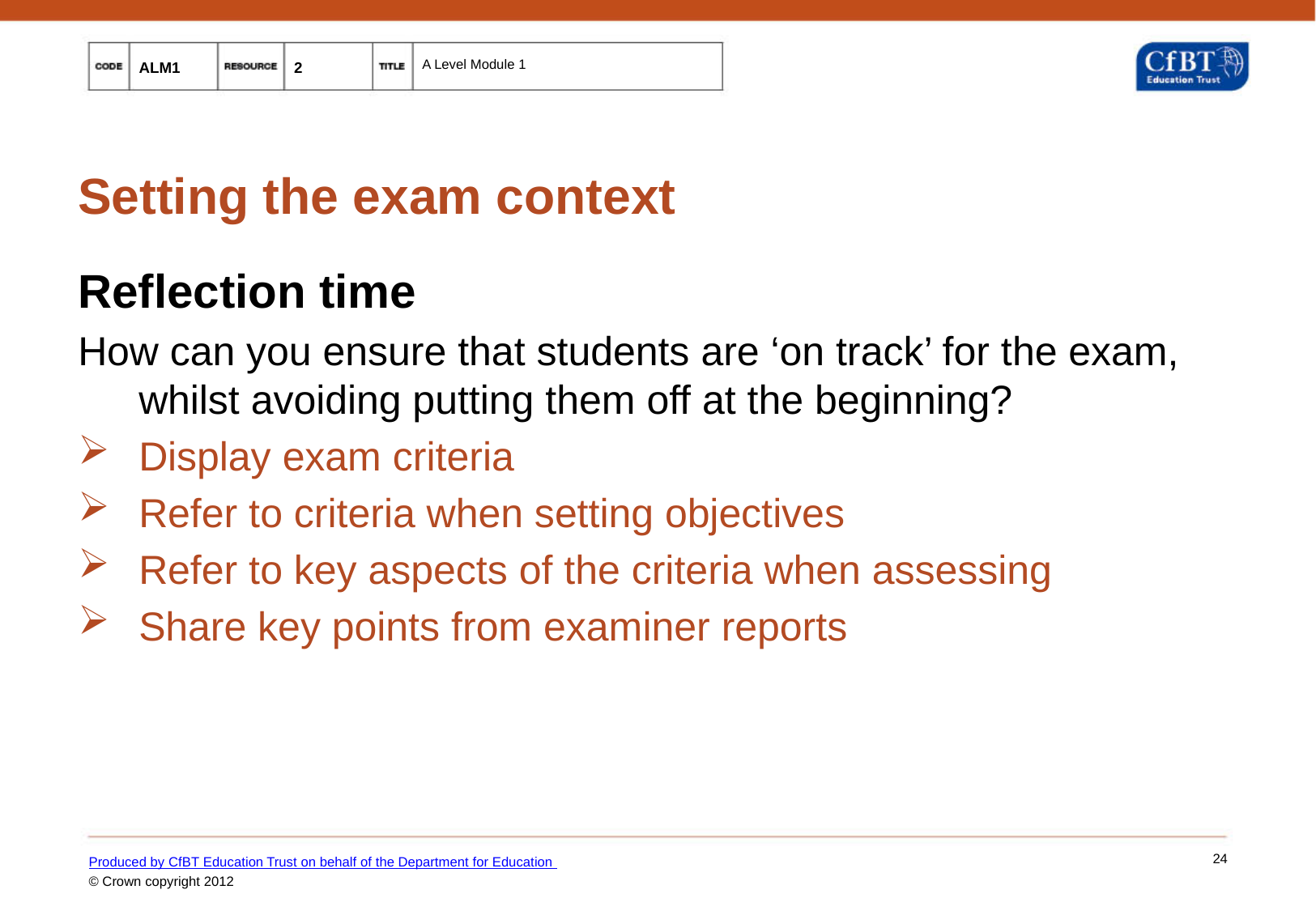

# Setting the exam context
Reflection time
How can you ensure that students are ‘on track’ for the exam, whilst avoiding putting them off at the beginning?
Display exam criteria
Refer to criteria when setting objectives
Refer to key aspects of the criteria when assessing
Share key points from examiner reports